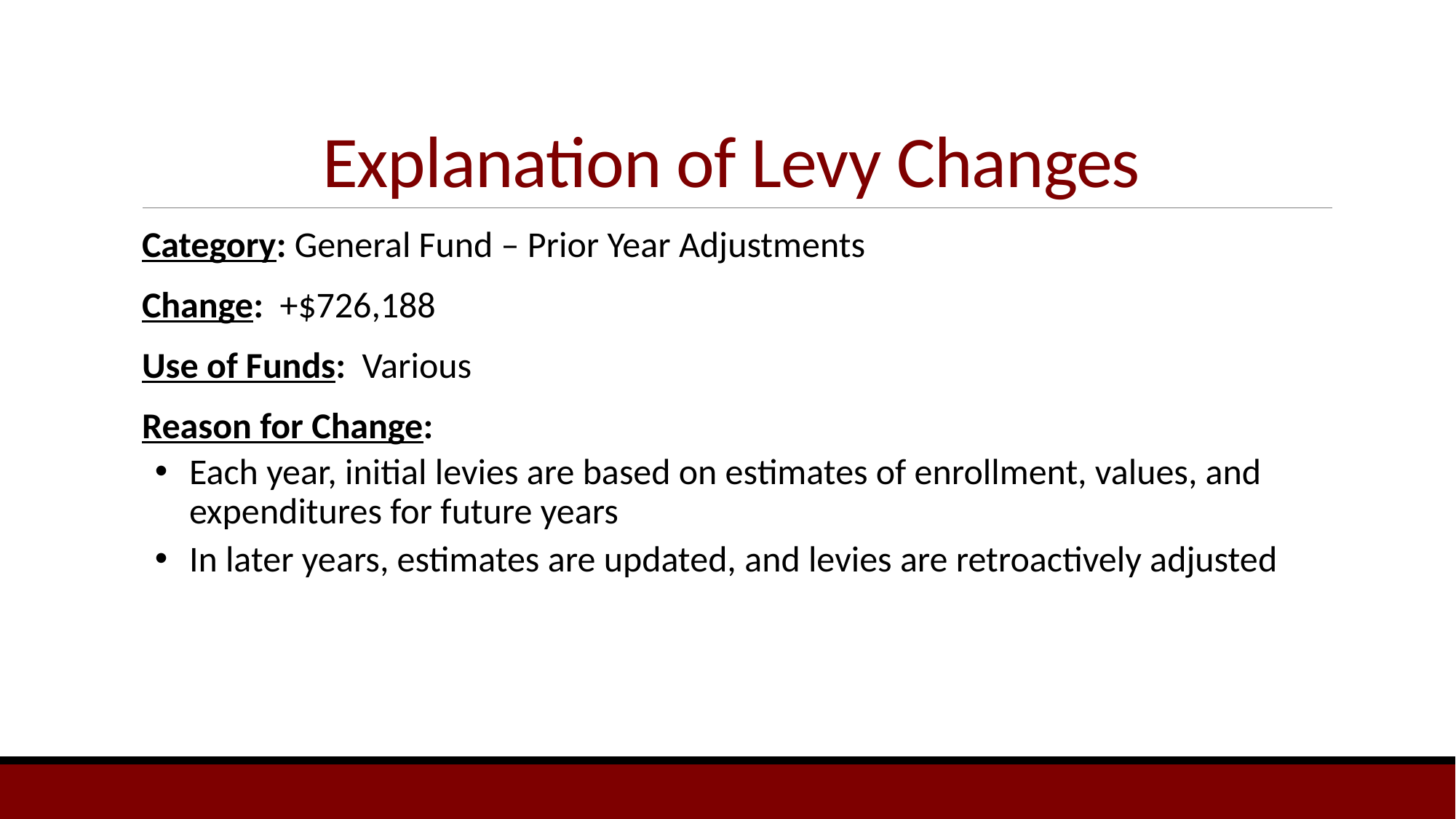

# Explanation of Levy Changes
Category: General Fund – Prior Year Adjustments
Change:  +$726,188
Use of Funds:  Various
Reason for Change:
Each year, initial levies are based on estimates of enrollment, values, and expenditures for future years
In later years, estimates are updated, and levies are retroactively adjusted